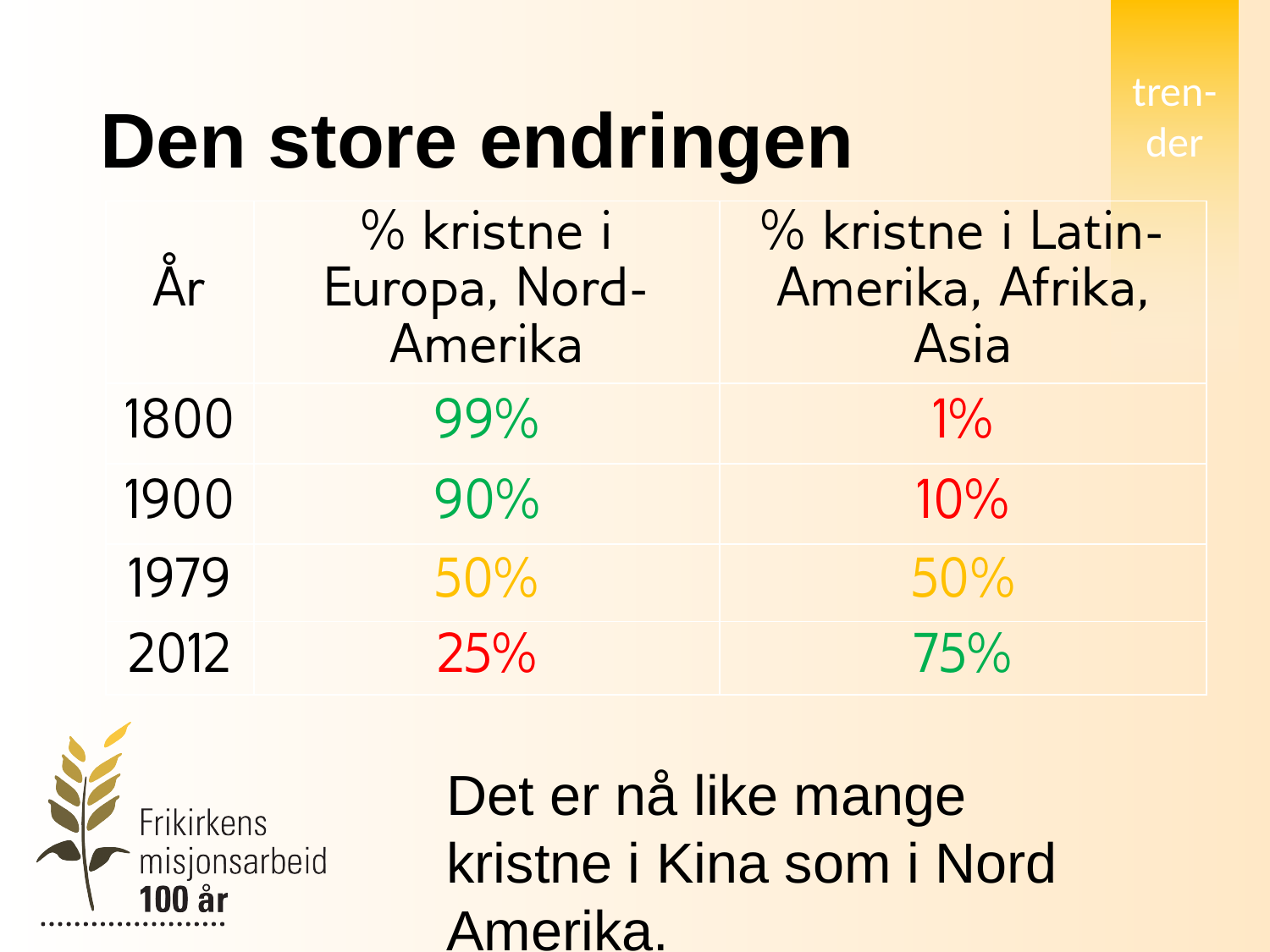

tren-der

# Den store endringen
| År | % kristne i Europa, Nord-Amerika | % kristne i Latin- Amerika, Afrika, Asia |
| --- | --- | --- |
| 1800 | 99% | 1% |
| 1900 | 90% | 10% |
| 1979 | 50% | 50% |
| 2012 | 25% | 75% |
Det er nå like mange kristne i Kina som i Nord Amerika.